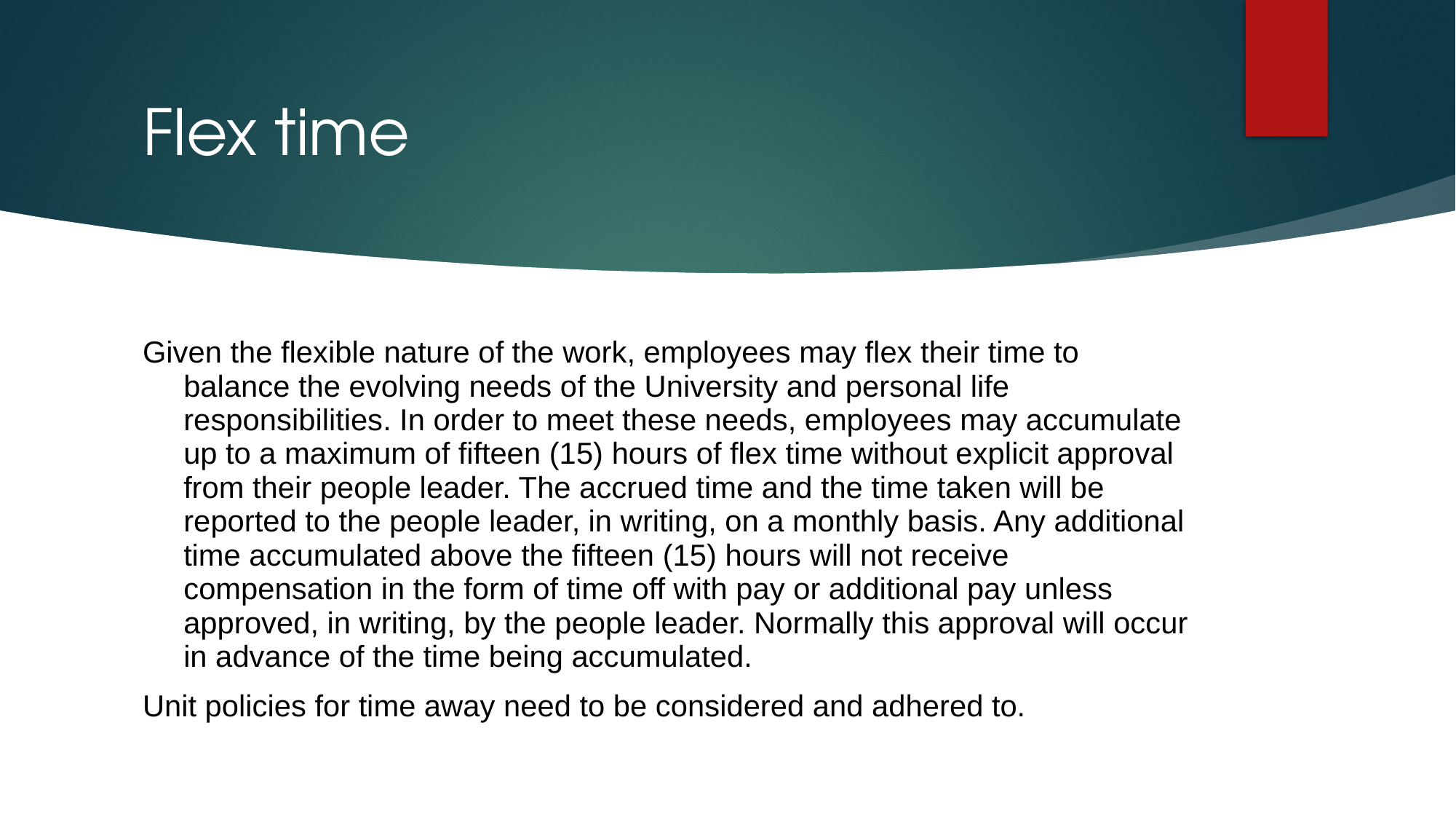

# Flex time

Given the flexible nature of the work, employees may flex their time to balance the evolving needs of the University and personal life responsibilities. In order to meet these needs, employees may accumulate up to a maximum of fifteen (15) hours of flex time without explicit approval from their people leader. The accrued time and the time taken will be reported to the people leader, in writing, on a monthly basis. Any additional time accumulated above the fifteen (15) hours will not receive compensation in the form of time off with pay or additional pay unless approved, in writing, by the people leader. Normally this approval will occur in advance of the time being accumulated.
Unit policies for time away need to be considered and adhered to.